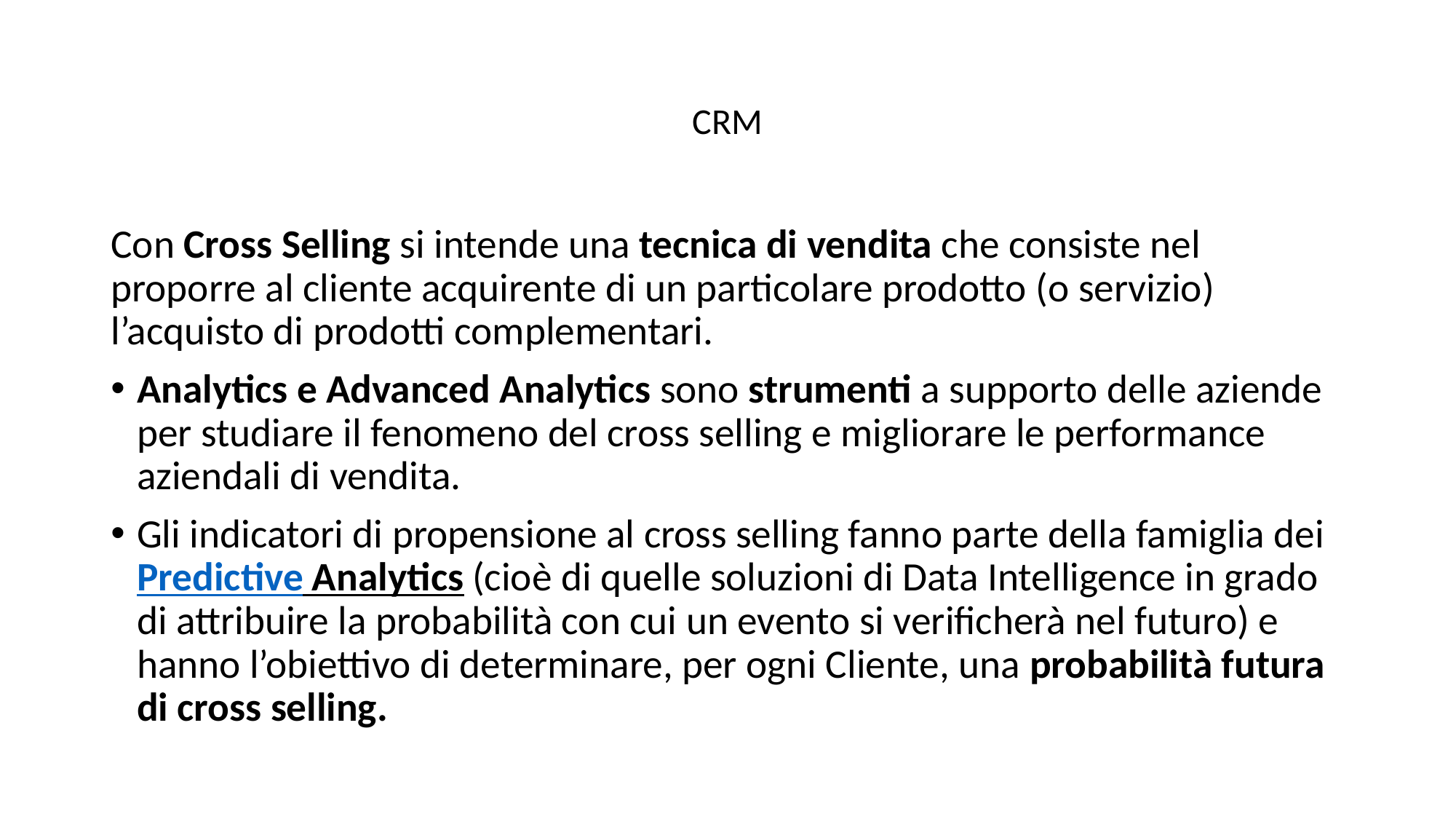

# CRM
Con Cross Selling si intende una tecnica di vendita che consiste nel proporre al cliente acquirente di un particolare prodotto (o servizio) l’acquisto di prodotti complementari.
Analytics e Advanced Analytics sono strumenti a supporto delle aziende per studiare il fenomeno del cross selling e migliorare le performance aziendali di vendita.
Gli indicatori di propensione al cross selling fanno parte della famiglia dei Predictive Analytics (cioè di quelle soluzioni di Data Intelligence in grado di attribuire la probabilità con cui un evento si verificherà nel futuro) e hanno l’obiettivo di determinare, per ogni Cliente, una probabilità futura di cross selling.